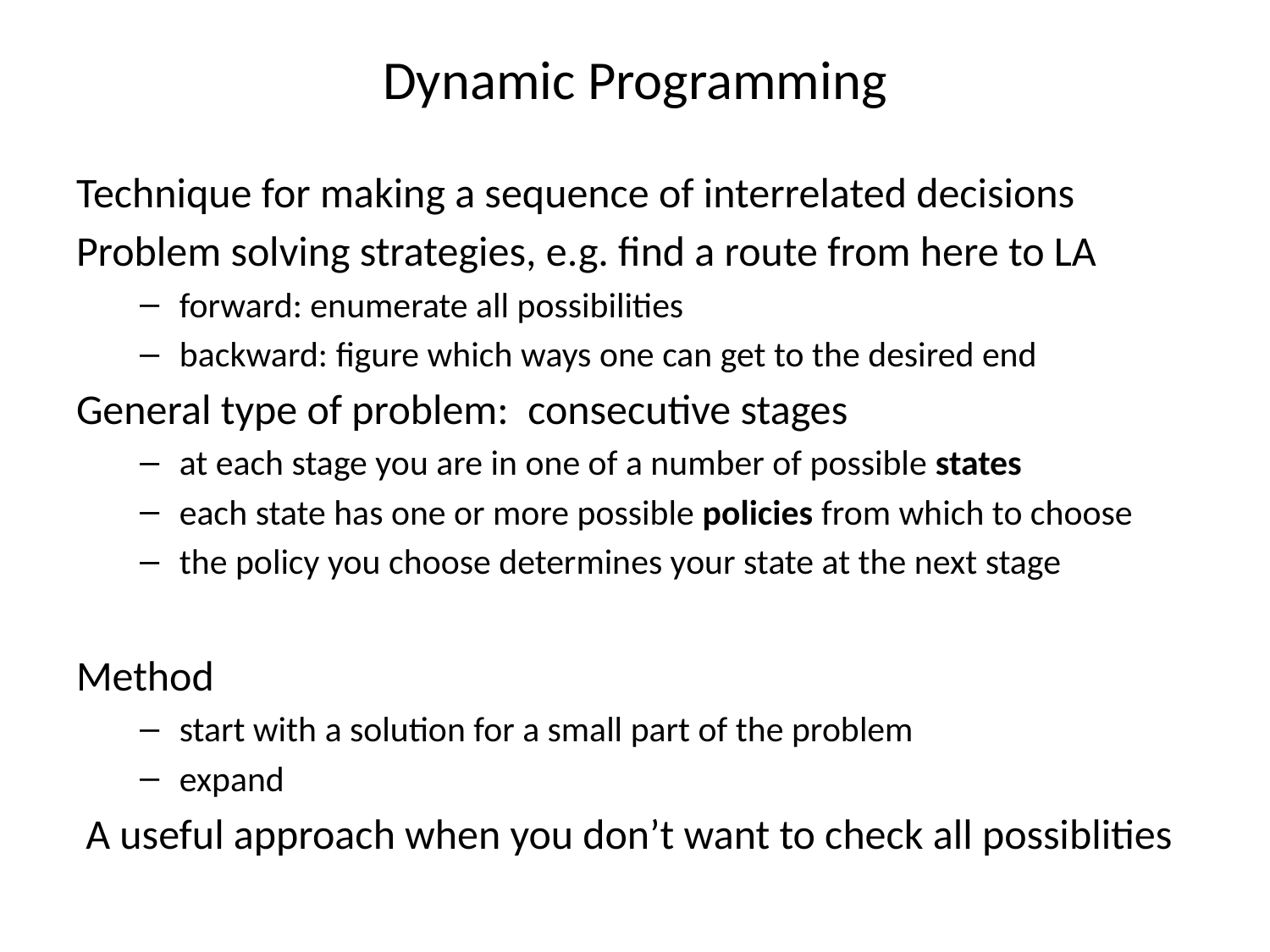

# Dynamic Programming
Technique for making a sequence of interrelated decisions
Problem solving strategies, e.g. find a route from here to LA
forward: enumerate all possibilities
backward: figure which ways one can get to the desired end
General type of problem:  consecutive stages
at each stage you are in one of a number of possible states
each state has one or more possible policies from which to choose
the policy you choose determines your state at the next stage

Method
start with a solution for a small part of the problem
expand
 A useful approach when you don’t want to check all possiblities